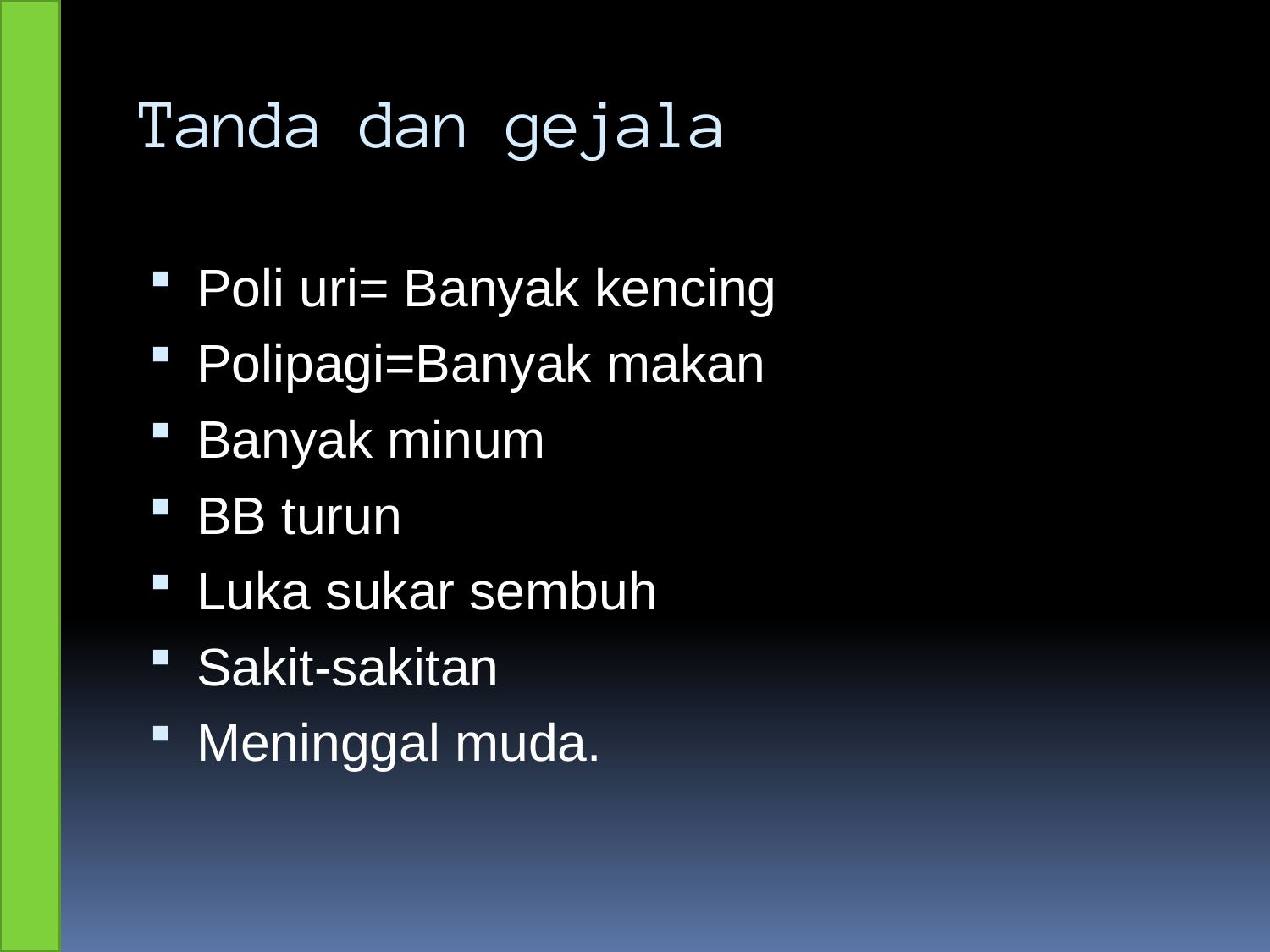

# Tanda dan gejala
Poli uri= Banyak kencing
Polipagi=Banyak makan
Banyak minum
BB turun
Luka sukar sembuh
Sakit-sakitan
Meninggal muda.